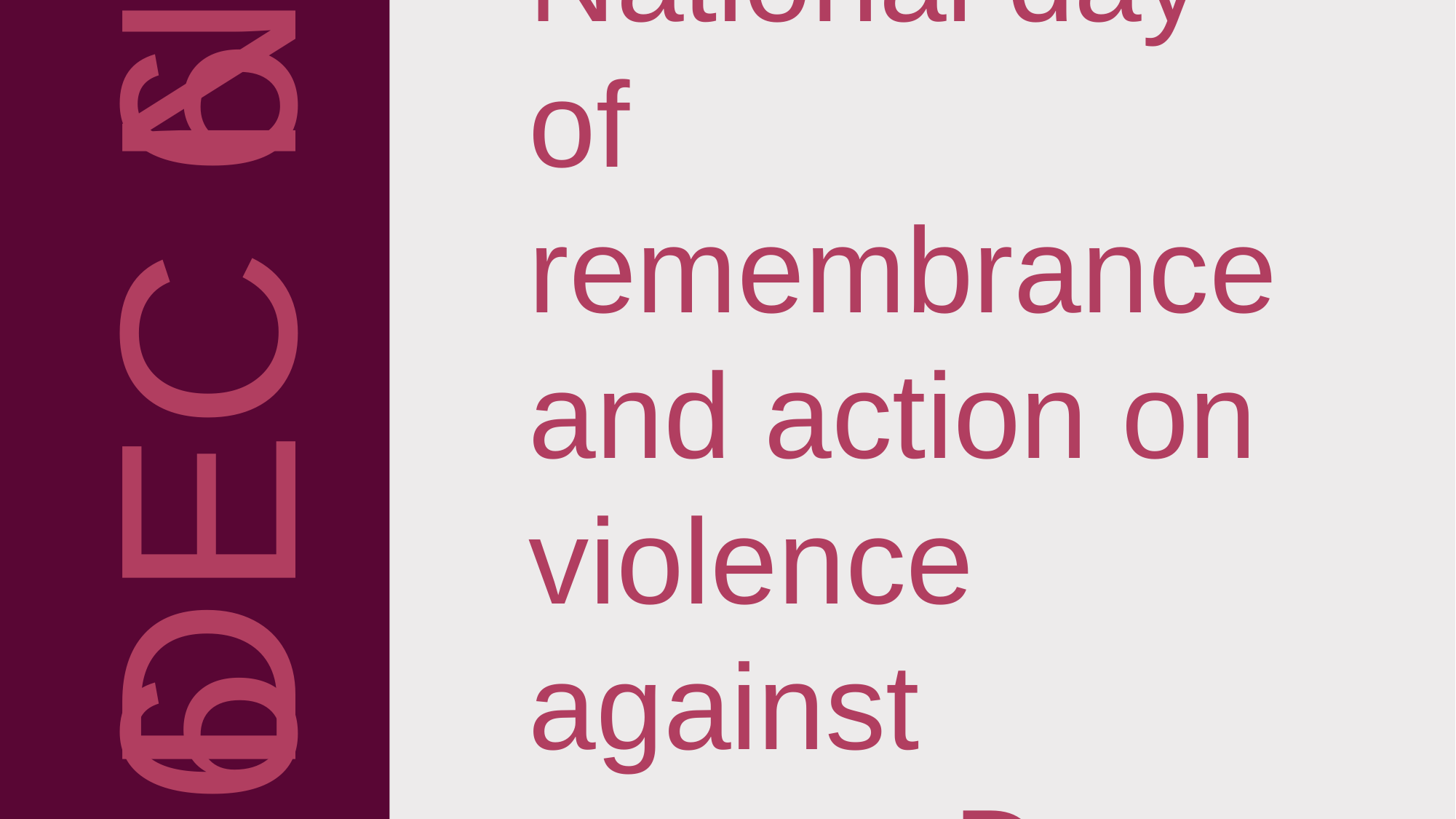

NOV 11

National day of remembrance and action on violence against women Day
DEC 6
DEC 26